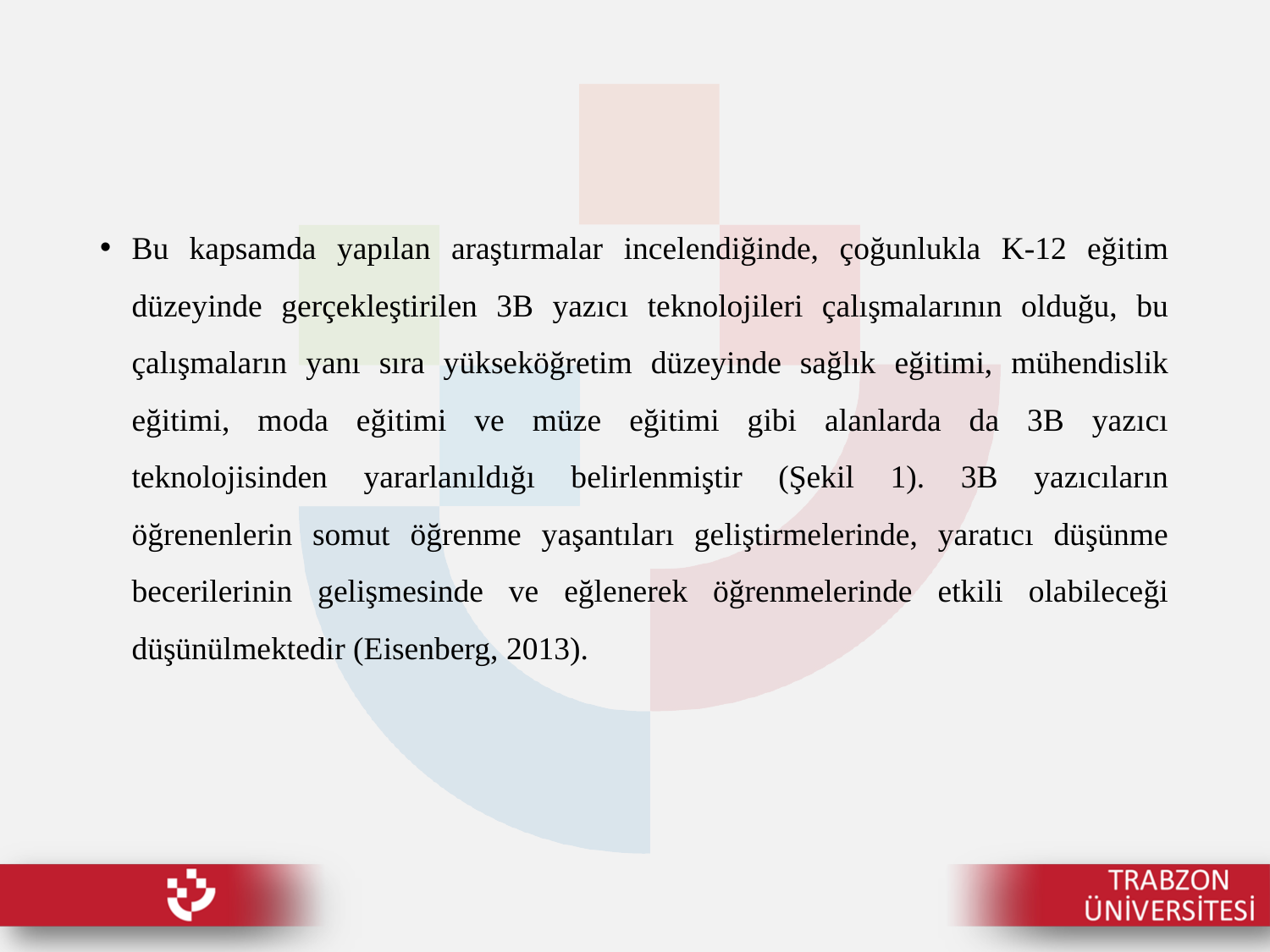

Bu kapsamda yapılan araştırmalar incelendiğinde, çoğunlukla K-12 eğitim düzeyinde gerçekleştirilen 3B yazıcı teknolojileri çalışmalarının olduğu, bu çalışmaların yanı sıra yükseköğretim düzeyinde sağlık eğitimi, mühendislik eğitimi, moda eğitimi ve müze eğitimi gibi alanlarda da 3B yazıcı teknolojisinden yararlanıldığı belirlenmiştir (Şekil 1). 3B yazıcıların öğrenenlerin somut öğrenme yaşantıları geliştirmelerinde, yaratıcı düşünme becerilerinin gelişmesinde ve eğlenerek öğrenmelerinde etkili olabileceği düşünülmektedir (Eisenberg, 2013).